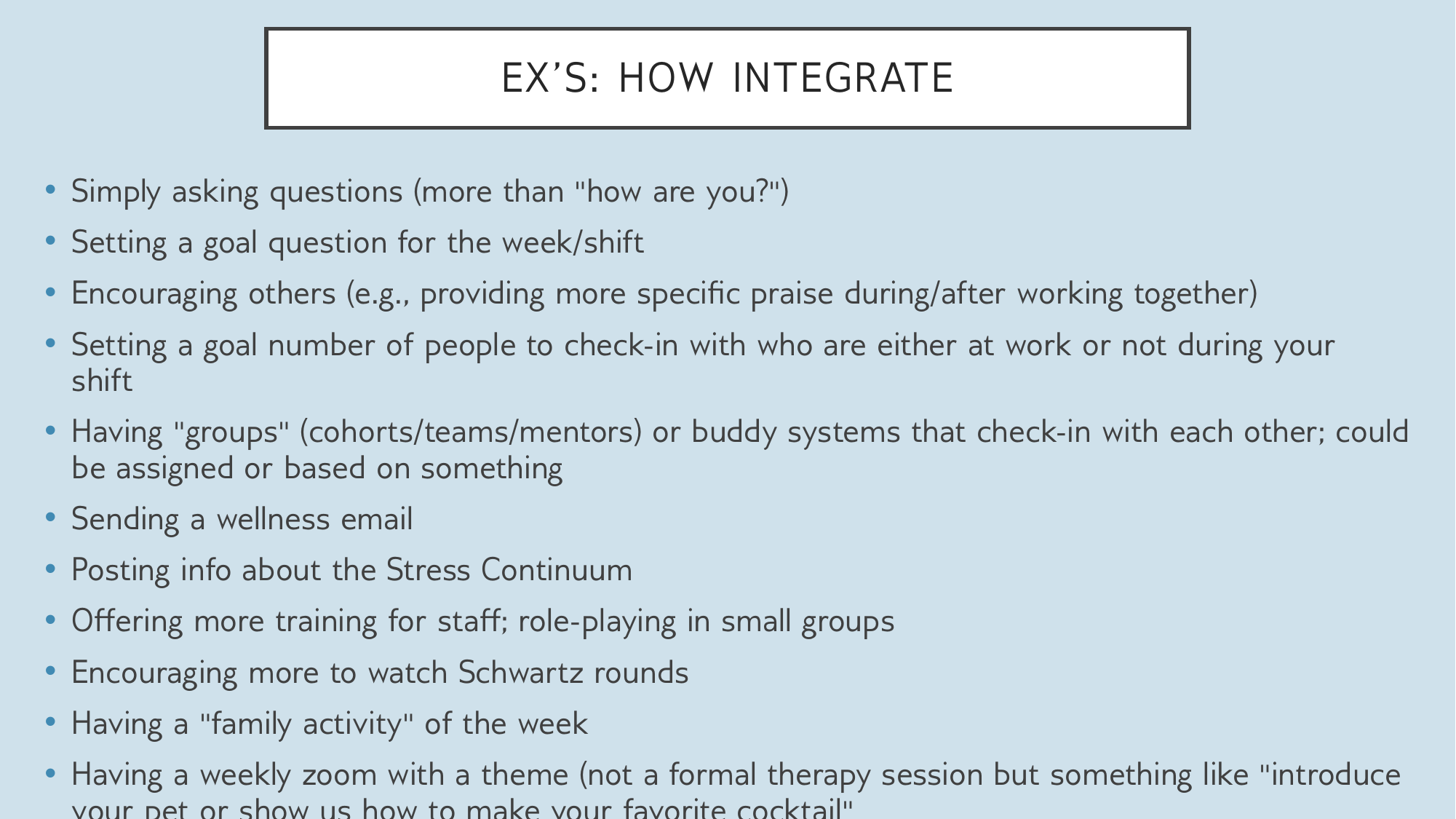

# Ex’s: How integrate
Simply asking questions (more than "how are you?")
Setting a goal question for the week/shift
Encouraging others (e.g., providing more specific praise during/after working together)
Setting a goal number of people to check-in with who are either at work or not during your shift
Having "groups" (cohorts/teams/mentors) or buddy systems that check-in with each other; could be assigned or based on something
Sending a wellness email
Posting info about the Stress Continuum
Offering more training for staff; role-playing in small groups
Encouraging more to watch Schwartz rounds
Having a "family activity" of the week
Having a weekly zoom with a theme (not a formal therapy session but something like "introduce your pet or show us how to make your favorite cocktail"